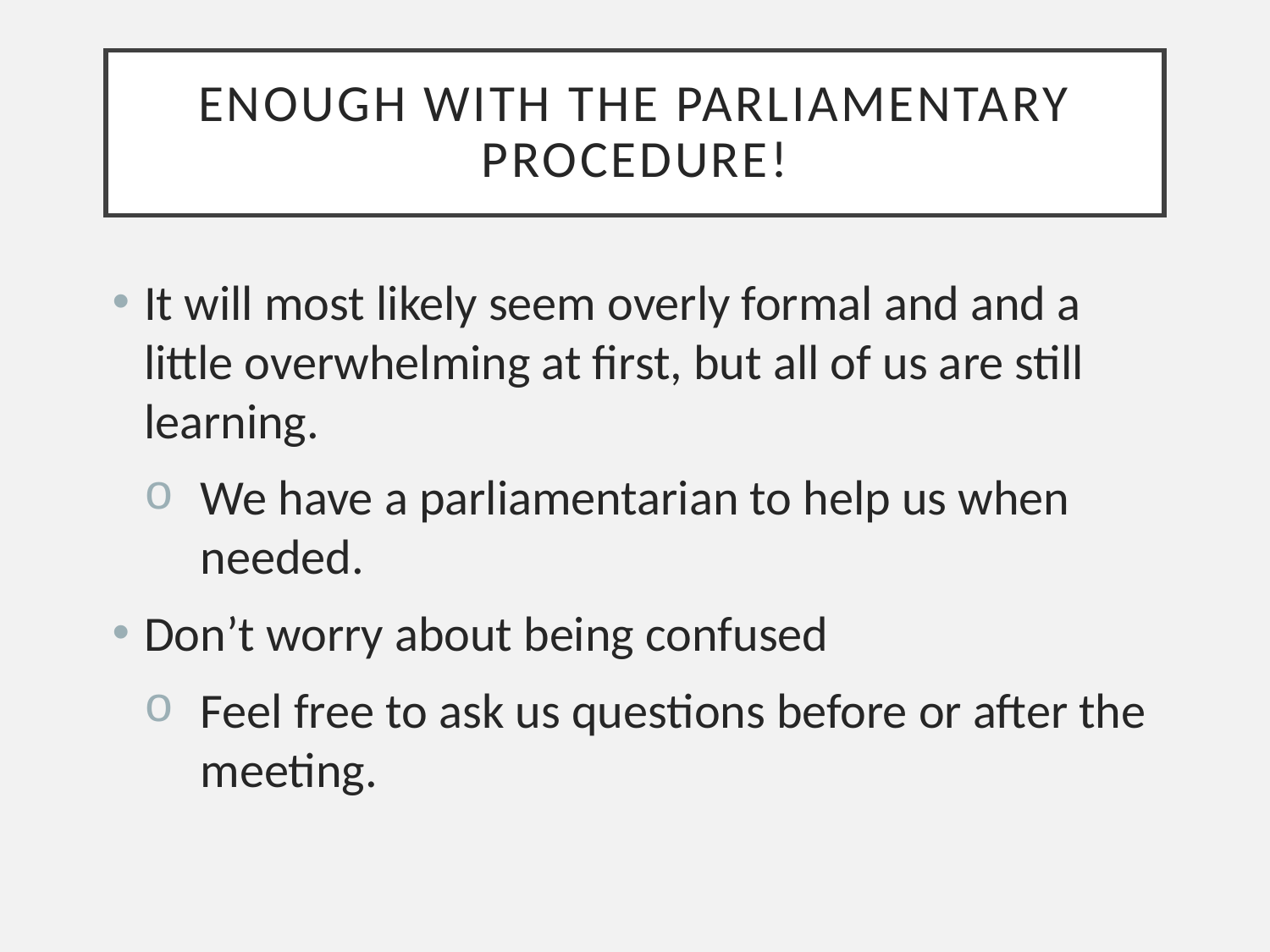

# ENOUGH WITH THE PARLIAMENTARY PROCEDURE!
It will most likely seem overly formal and and a little overwhelming at first, but all of us are still learning.
We have a parliamentarian to help us when needed.
Don’t worry about being confused
Feel free to ask us questions before or after the meeting.